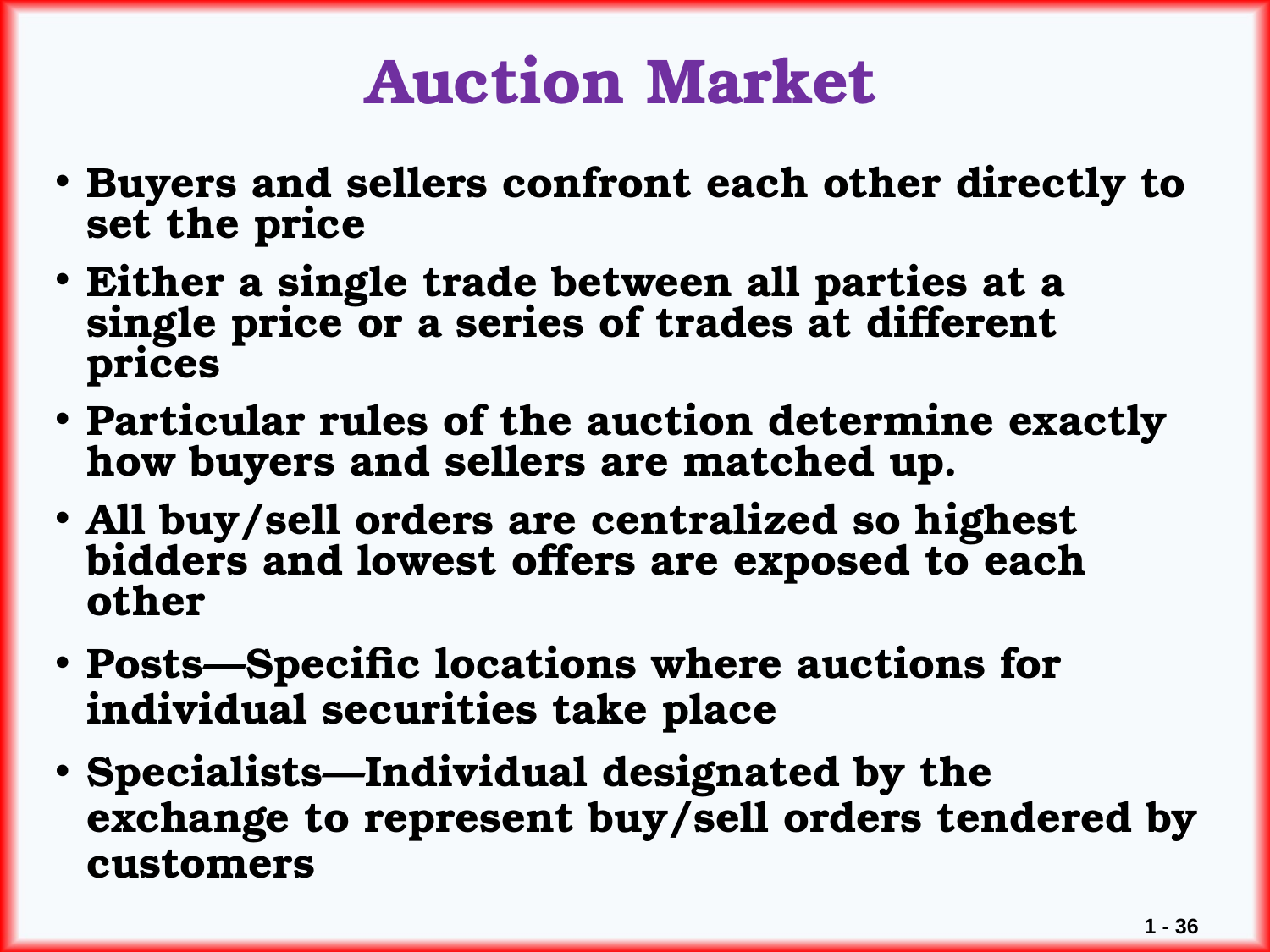

# Auction Market
Buyers and sellers confront each other directly to set the price
Either a single trade between all parties at a single price or a series of trades at different prices
Particular rules of the auction determine exactly how buyers and sellers are matched up.
All buy/sell orders are centralized so highest bidders and lowest offers are exposed to each other
Posts—Specific locations where auctions for individual securities take place
Specialists—Individual designated by the exchange to represent buy/sell orders tendered by customers